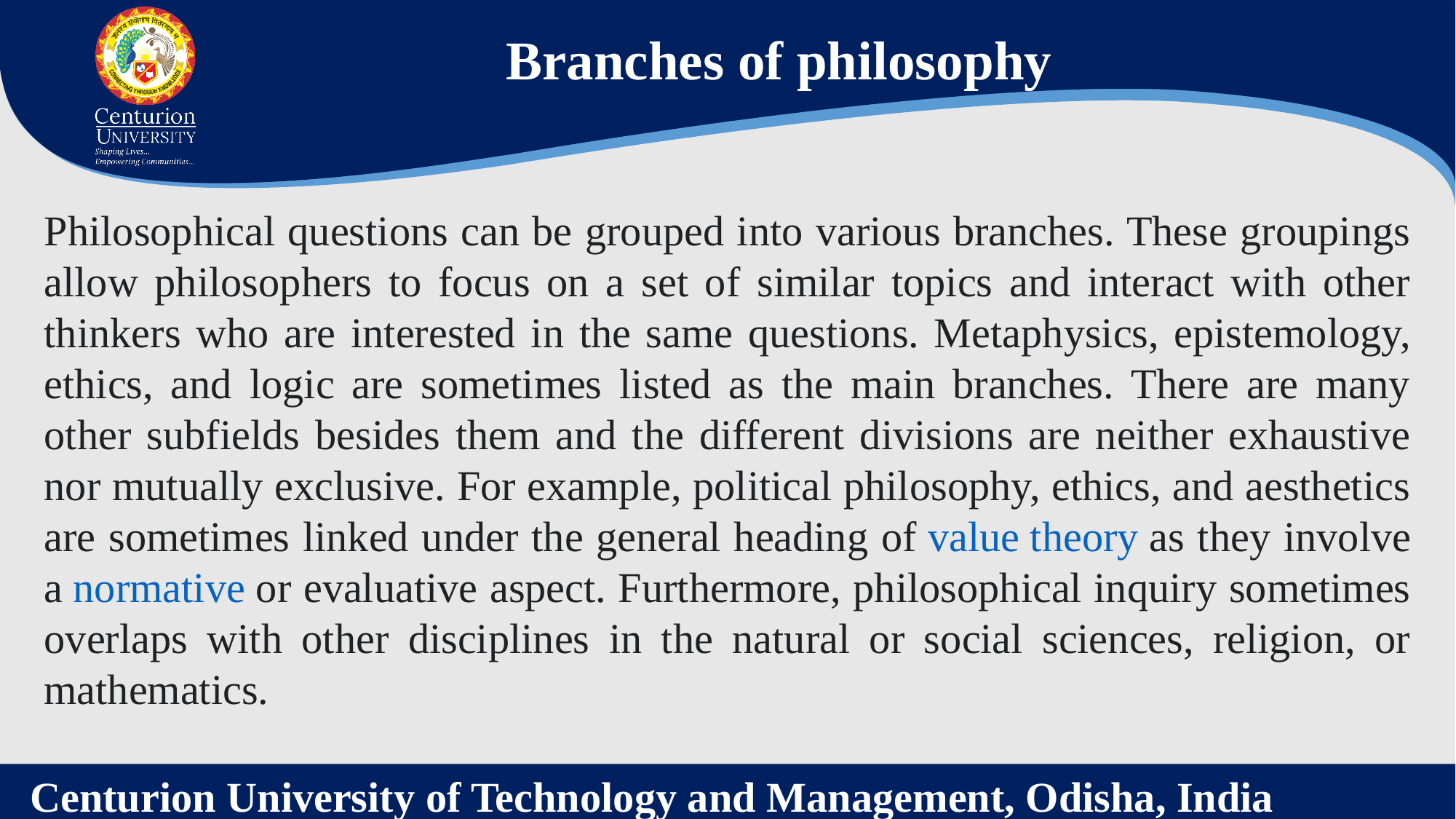

Branches of philosophy
Philosophical questions can be grouped into various branches. These groupings allow philosophers to focus on a set of similar topics and interact with other thinkers who are interested in the same questions. Metaphysics, epistemology, ethics, and logic are sometimes listed as the main branches. There are many other subfields besides them and the different divisions are neither exhaustive nor mutually exclusive. For example, political philosophy, ethics, and aesthetics are sometimes linked under the general heading of value theory as they involve a normative or evaluative aspect. Furthermore, philosophical inquiry sometimes overlaps with other disciplines in the natural or social sciences, religion, or mathematics.